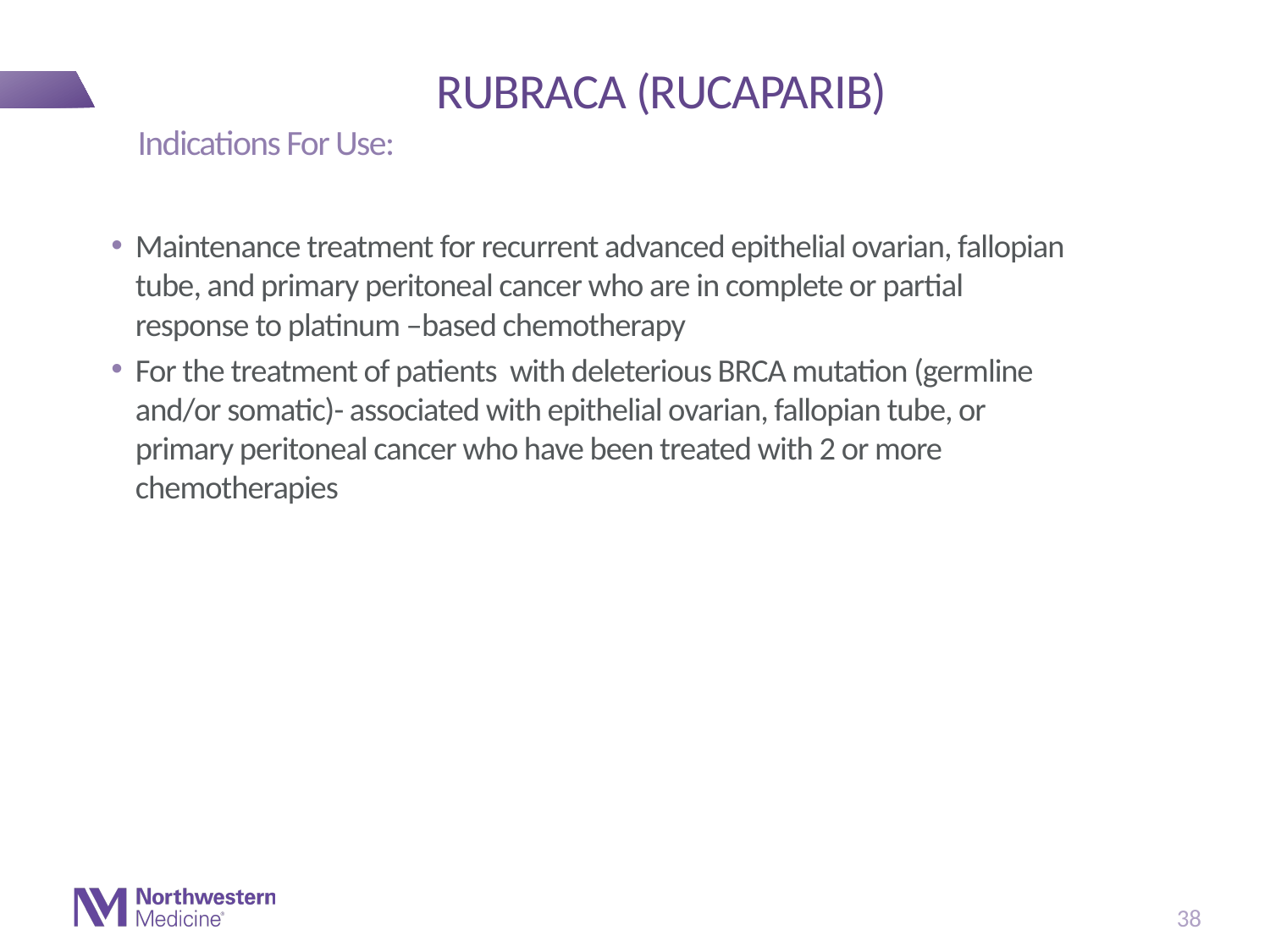

# RUBRACA (RUCAPARIB)
Indications For Use:
Maintenance treatment for recurrent advanced epithelial ovarian, fallopian tube, and primary peritoneal cancer who are in complete or partial response to platinum –based chemotherapy
For the treatment of patients  with deleterious BRCA mutation (germline and/or somatic)- associated with epithelial ovarian, fallopian tube, or primary peritoneal cancer who have been treated with 2 or more  chemotherapies
38